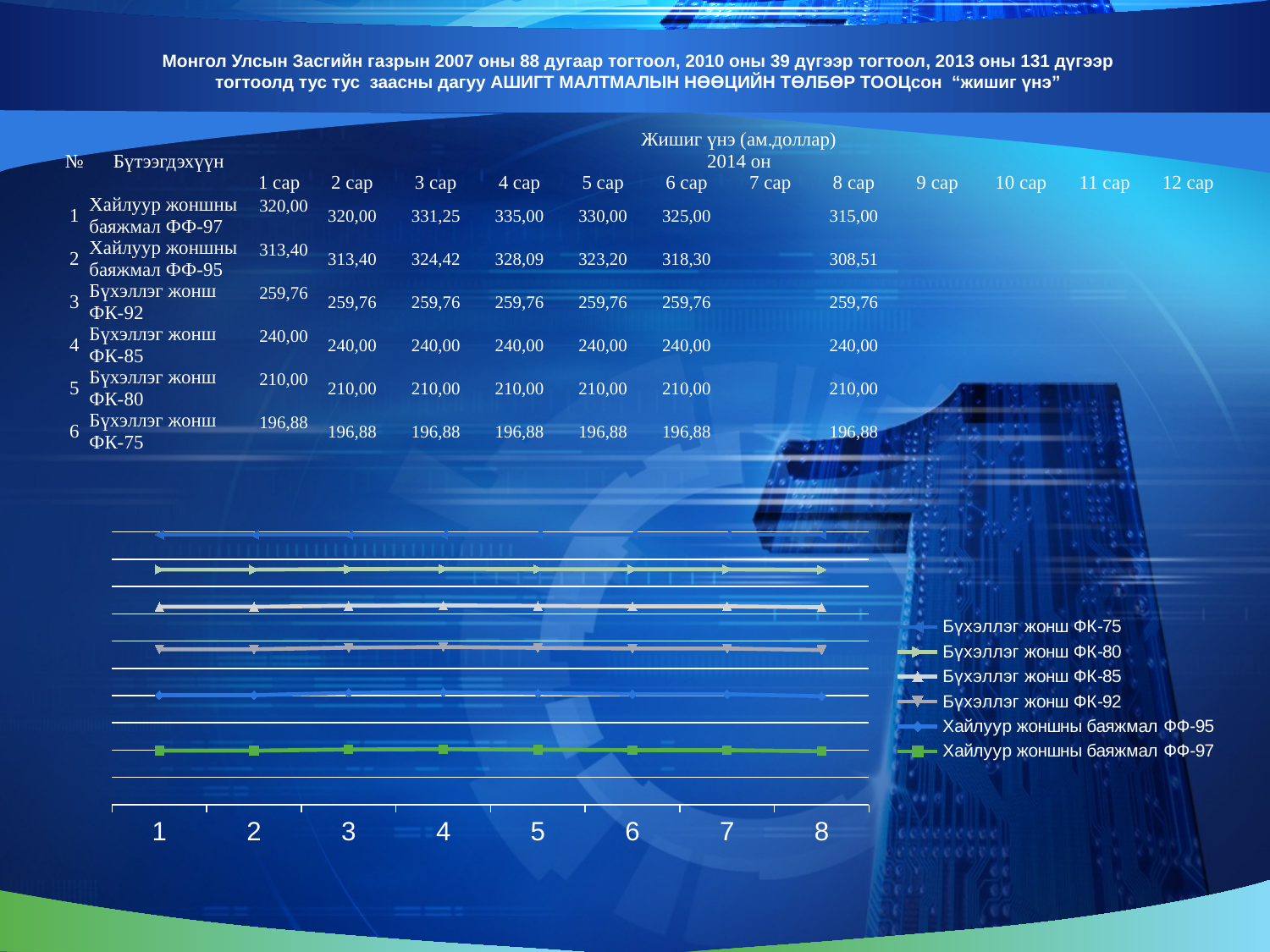

# Монгол Улсын Засгийн газрын 2007 оны 88 дугаар тогтоол, 2010 оны 39 дүгээр тогтоол, 2013 оны 131 дүгээр тогтоолд тус тус  заасны дагуу АШИГТ МАЛТМАЛЫН НӨӨЦИЙН ТӨЛБӨР ТООЦсон  “жишиг үнэ”
| № | Бүтээгдэхүүн | Жишиг үнэ (ам.доллар) |  |  |  |  |  |  |  |  |  |  |  |
| --- | --- | --- | --- | --- | --- | --- | --- | --- | --- | --- | --- | --- | --- |
|  |  | 2014 он |  |  |  |  |  |  |  |  |  |  |  |
|  |  | 1 сар | 2 сар | 3 сар | 4 сар | 5 сар | 6 сар | 7 сар | 8 сар | 9 сар | 10 сар | 11 сар | 12 сар |
| 1 | Хайлуур жоншны баяжмал ФФ-97 | 320,00 | 320,00 | 331,25 | 335,00 | 330,00 | 325,00 |  | 315,00 |  |  |  |  |
| 2 | Хайлуур жоншны баяжмал ФФ-95 | 313,40 | 313,40 | 324,42 | 328,09 | 323,20 | 318,30 |  | 308,51 |  |  |  |  |
| 3 | Бүхэллэг жонш ФК-92 | 259,76 | 259,76 | 259,76 | 259,76 | 259,76 | 259,76 |  | 259,76 |  |  |  |  |
| 4 | Бүхэллэг жонш ФК-85 | 240,00 | 240,00 | 240,00 | 240,00 | 240,00 | 240,00 |  | 240,00 |  |  |  |  |
| 5 | Бүхэллэг жонш ФК-80 | 210,00 | 210,00 | 210,00 | 210,00 | 210,00 | 210,00 |  | 210,00 |  |  |  |  |
| 6 | Бүхэллэг жонш ФК-75 | 196,88 | 196,88 | 196,88 | 196,88 | 196,88 | 196,88 |  | 196,88 |  |  |  |  |

### Chart

| Category | Хайлуур жоншны баяжмал ФФ-97 | Хайлуур жоншны баяжмал ФФ-95 | Бүхэллэг жонш ФК-92 | Бүхэллэг жонш ФК-85 | Бүхэллэг жонш ФК-80 | Бүхэллэг жонш ФК-75 |
|---|---|---|---|---|---|---|
| 1 | 320.0 | 313.39999999999986 | 259.76 | 240.0 | 210.0 | 196.88000000000005 |
| 2 | 320.0 | 313.39999999999986 | 259.76 | 240.0 | 210.0 | 196.88000000000005 |
| 3 | 331.25 | 324.4199999999999 | 259.76 | 240.0 | 210.0 | 196.88000000000005 |
| 4 | 335.0 | 328.09 | 259.76 | 240.0 | 210.0 | 196.88000000000005 |
| 5 | 330.0 | 323.2 | 259.76 | 240.0 | 210.0 | 196.88000000000005 |
| 6 | 325.0 | 318.3 | 259.76 | 240.0 | 210.0 | 196.88000000000005 |
| 7 | 325.0 | 318.3 | 259.76 | 240.0 | 210.0 | 196.88000000000005 |
| 8 | 315.0 | 308.51 | 259.76 | 240.0 | 210.0 | 196.88000000000005 |